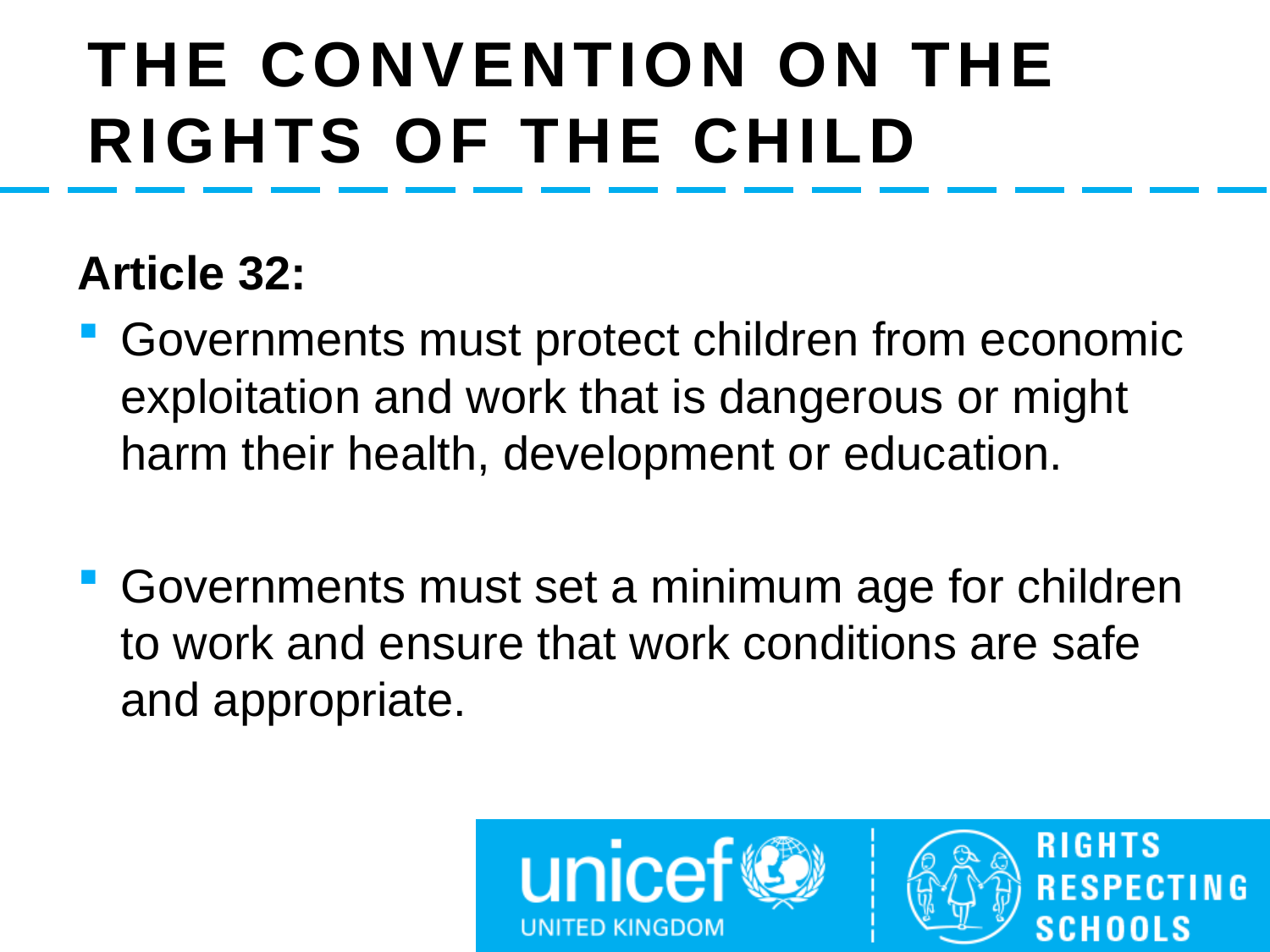

# The convention on the rights of the child
Article 32:
Governments must protect children from economic exploitation and work that is dangerous or might harm their health, development or education.

Governments must set a minimum age for children to work and ensure that work conditions are safe and appropriate.